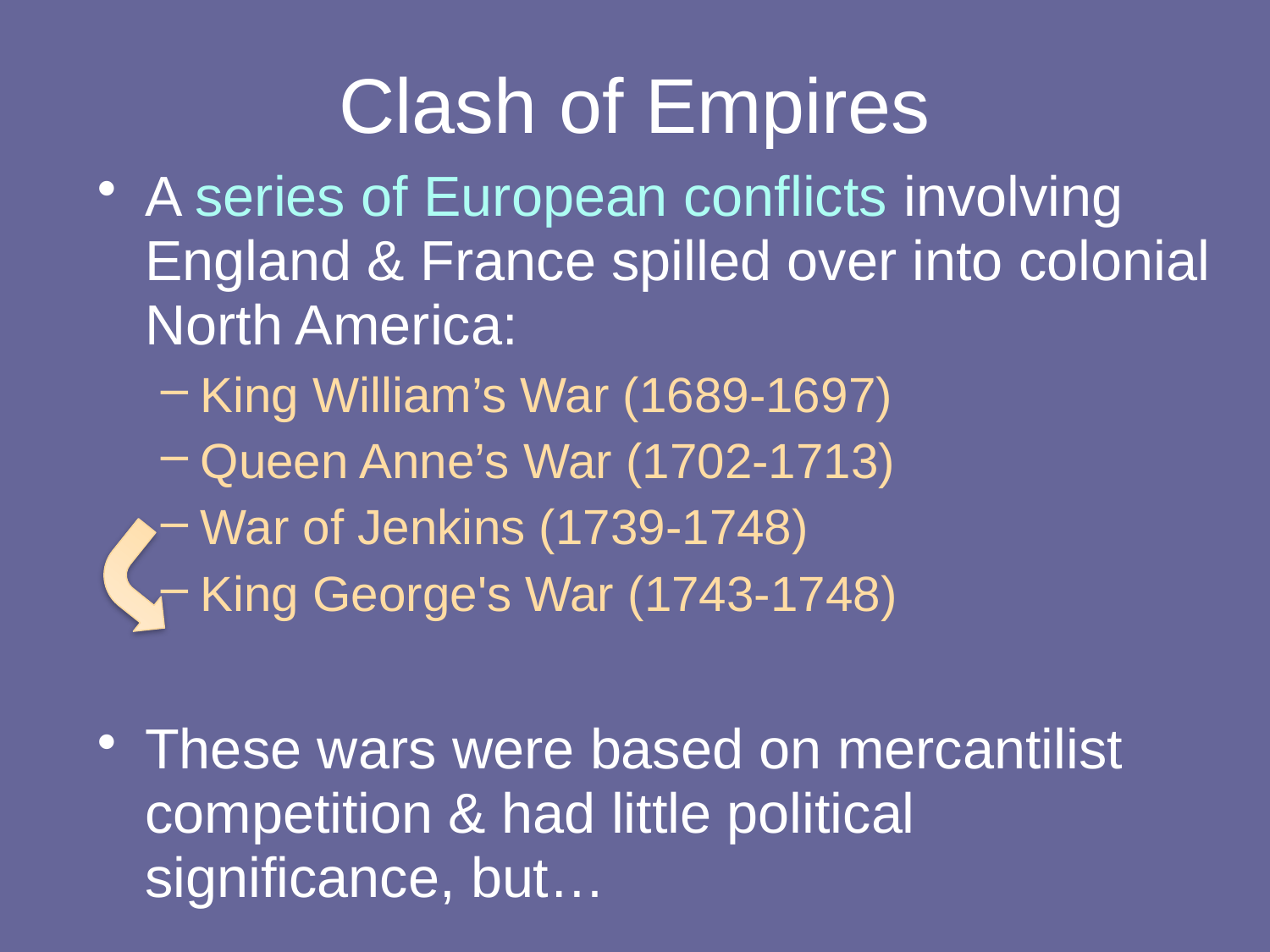

# Clash of Empires
A series of European conflicts involving England & France spilled over into colonial North America:
King William’s War (1689-1697)
Queen Anne’s War (1702-1713)
War of Jenkins (1739-1748)
King George's War (1743-1748)

These wars were based on mercantilist competition & had little political significance, but…